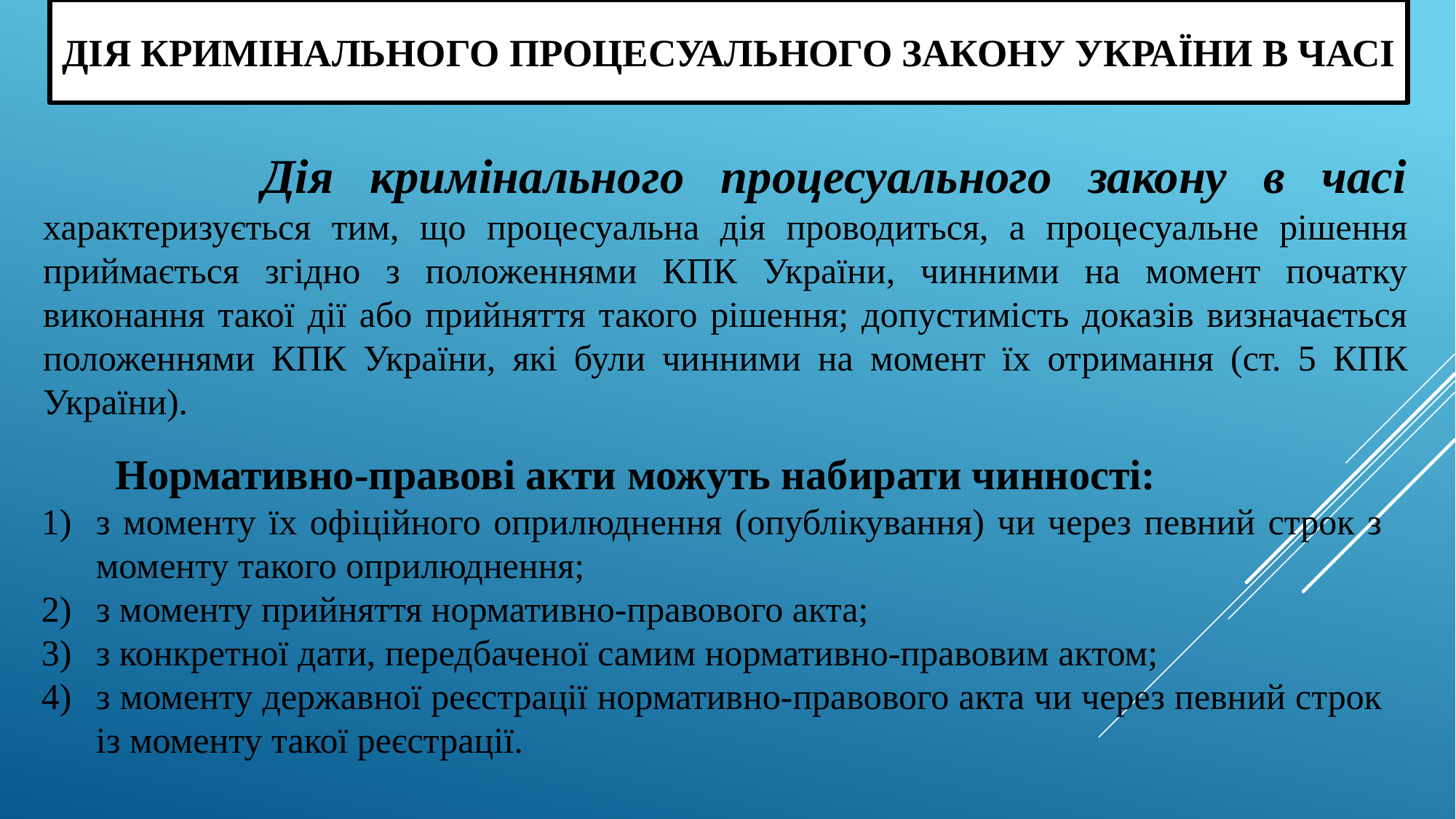

# Дія кримінального процесуального закону України в часі
      Дія кримінального процесуального закону в часі характеризується тим, що процесуальна дія проводиться, а процесуальне рішення приймається згідно з положеннями КПК України, чинними на момент початку виконання такої дії або прийняття такого рішення; допустимість доказів визначається положеннями КПК України, які були чинними на момент їх отримання (ст. 5 КПК України).
       Нормативно-правові акти можуть набирати чинності:
з моменту їх офіційного оприлюднення (опублікування) чи через певний строк з моменту такого оприлюднення;
з моменту прийняття нормативно-правового акта;
з конкретної дати, передбаченої самим нормативно-правовим актом;
з моменту державної реєстрації нормативно-правового акта чи через певний строк із моменту такої реєстрації.